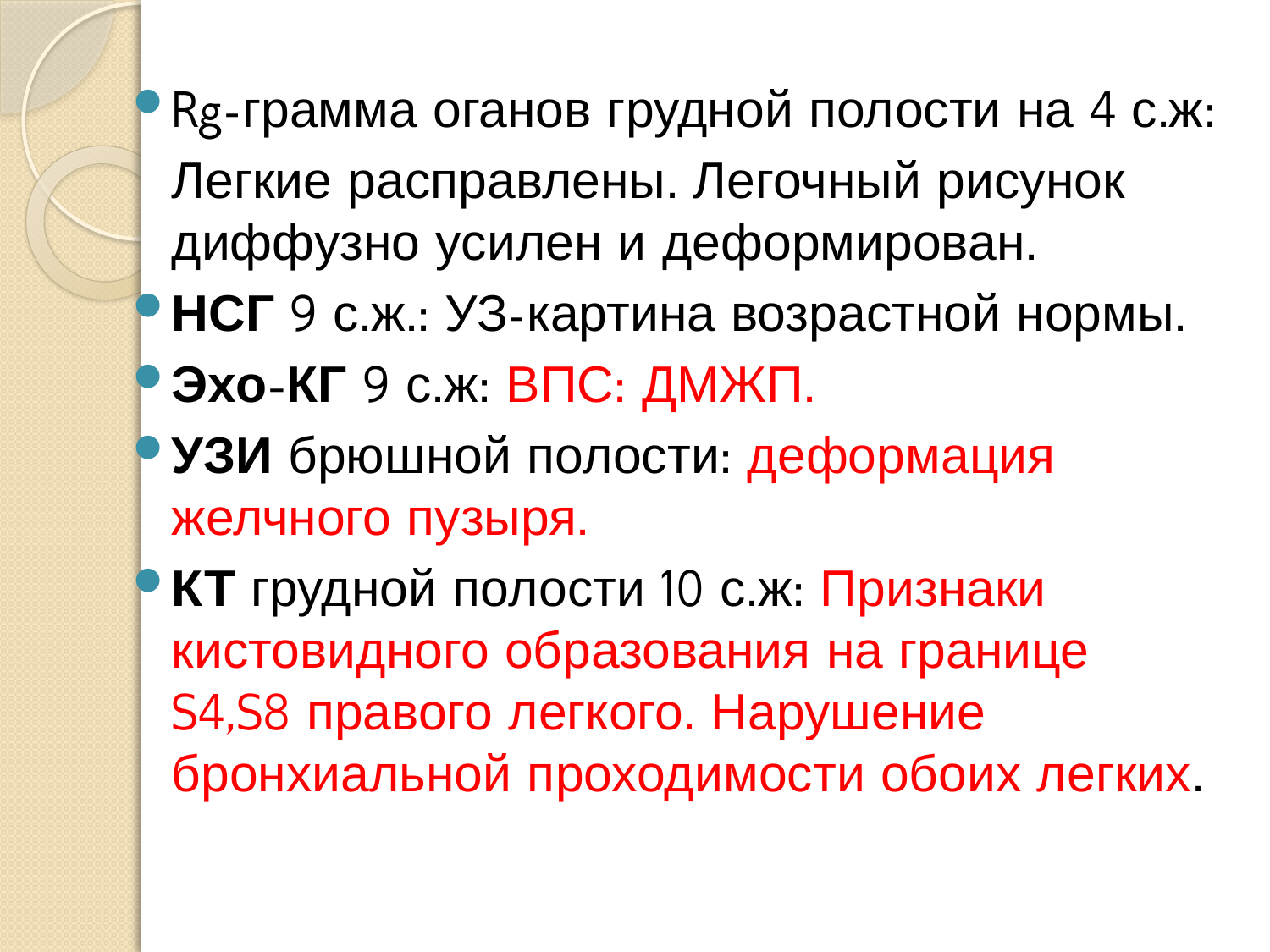

Rg-грамма оганов грудной полости на 4 с.ж:
	Легкие расправлены. Легочный рисунок диффузно усилен и деформирован.
НСГ 9 с.ж.: УЗ-картина возрастной нормы.
Эхо-КГ 9 с.ж: ВПС: ДМЖП.
УЗИ брюшной полости: деформация желчного пузыря.
КТ грудной полости 10 с.ж: Признаки кистовидного образования на границе S4,S8 правого легкого. Нарушение бронхиальной проходимости обоих легких.